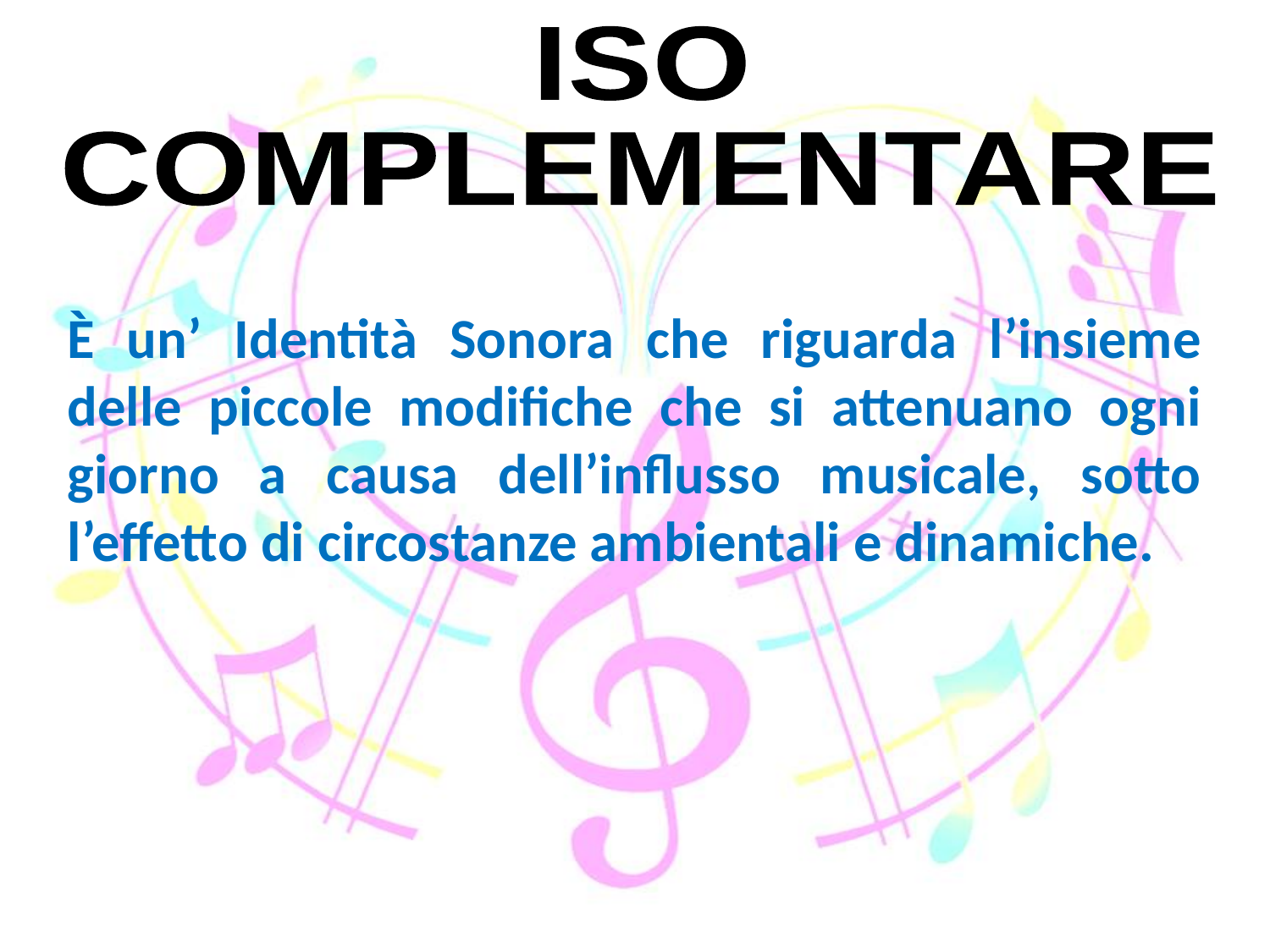

ISO
COMPLEMENTARE
È un’ Identità Sonora che riguarda l’insieme delle piccole modifiche che si attenuano ogni giorno a causa dell’influsso musicale, sotto l’effetto di circostanze ambientali e dinamiche.